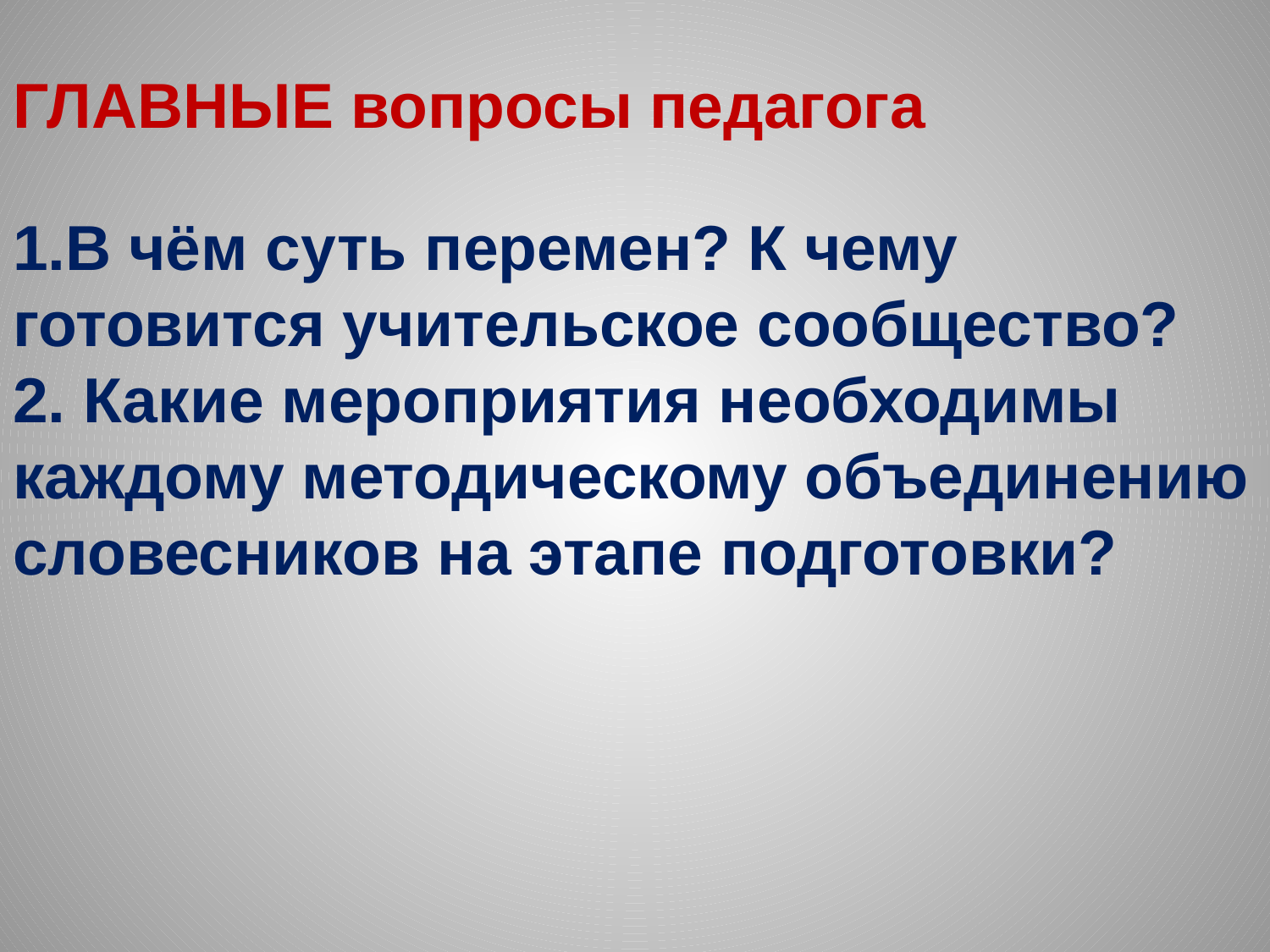

# ГЛАВНЫЕ вопросы педагога 1.В чём суть перемен? К чему готовится учительское сообщество? 2. Какие мероприятия необходимы каждому методическому объединению словесников на этапе подготовки?